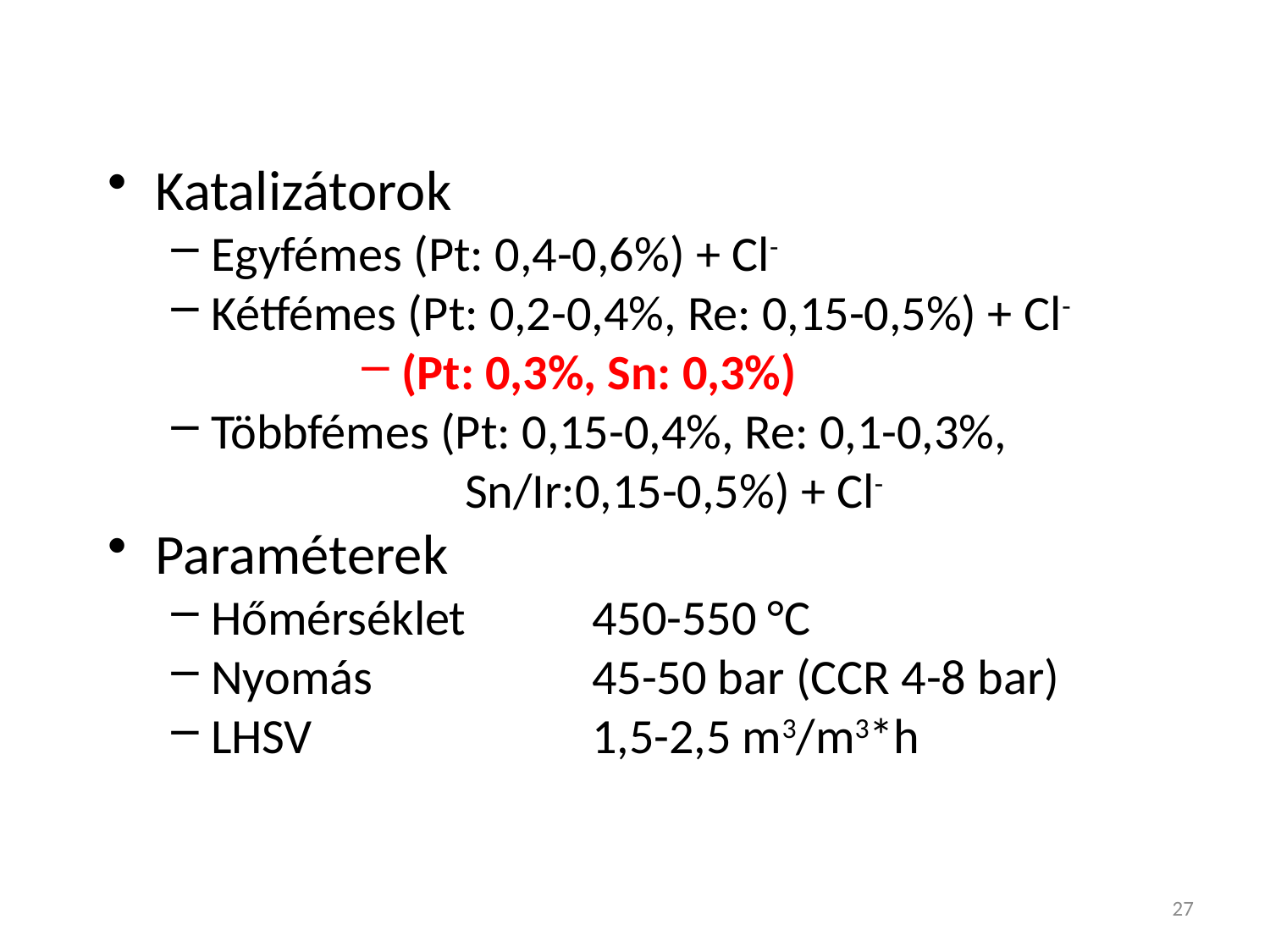

Minőségjavító technológiák/ Reformálás
Katalizátorok
Egyfémes (Pt: 0,4-0,6%) + Cl-
Kétfémes (Pt: 0,2-0,4%, Re: 0,15-0,5%) + Cl-
(Pt: 0,3%, Sn: 0,3%)
Többfémes (Pt: 0,15-0,4%, Re: 0,1-0,3%, 			Sn/Ir:0,15-0,5%) + Cl-
Paraméterek
Hőmérséklet 	450-550 °C
Nyomás		45-50 bar (CCR 4-8 bar)
LHSV			1,5-2,5 m3/m3*h
27
 BME VBK